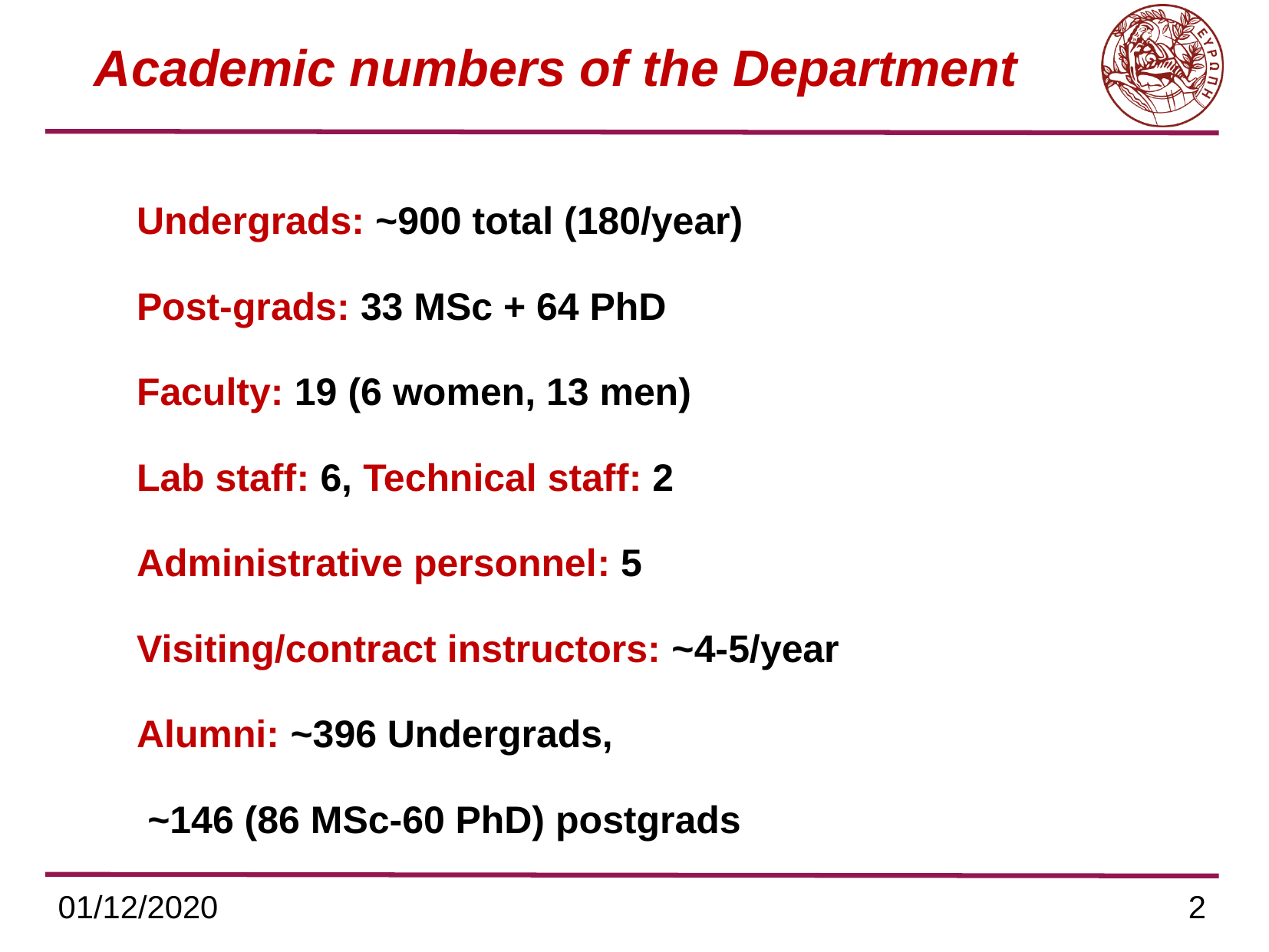

# Academic numbers of the Department
Undergrads: ~900 total (180/year)

Post-grads: 33 MSc + 64 PhD

Faculty: 19 (6 women, 13 men)

Lab staff: 6, Technical staff: 2

Administrative personnel: 5

Visiting/contract instructors: ~4-5/year

Alumni: ~396 Undergrads,

 ~146 (86 MSc-60 PhD) postgrads
01/12/2020
2